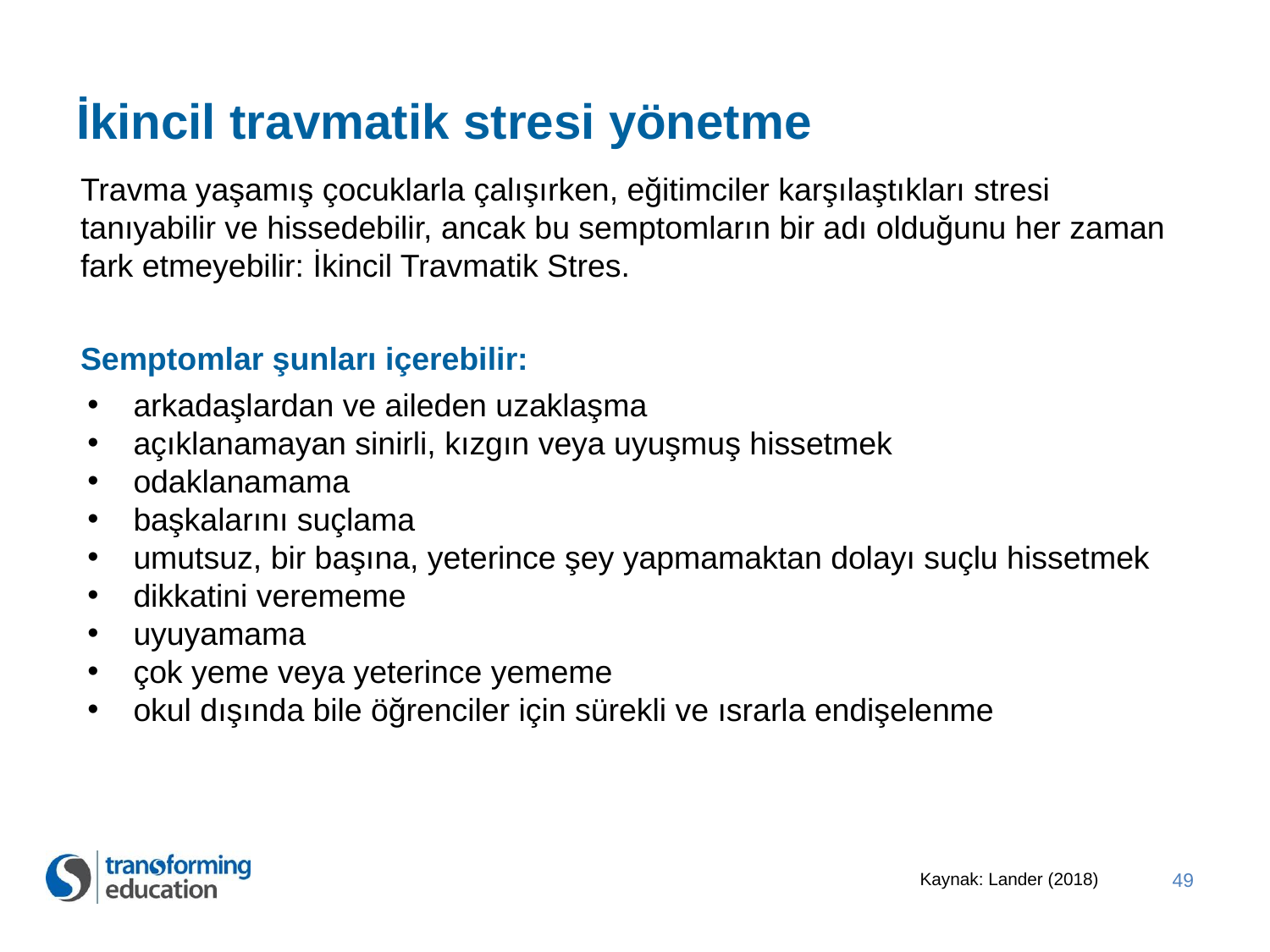

# İkincil travmatik stresi yönetme
Travma yaşamış çocuklarla çalışırken, eğitimciler karşılaştıkları stresi tanıyabilir ve hissedebilir, ancak bu semptomların bir adı olduğunu her zaman fark etmeyebilir: İkincil Travmatik Stres.

Semptomlar şunları içerebilir:
arkadaşlardan ve aileden uzaklaşma
açıklanamayan sinirli, kızgın veya uyuşmuş hissetmek
odaklanamama
başkalarını suçlama
umutsuz, bir başına, yeterince şey yapmamaktan dolayı suçlu hissetmek
dikkatini verememe
uyuyamama
çok yeme veya yeterince yememe
okul dışında bile öğrenciler için sürekli ve ısrarla endişelenme

49
Kaynak: Lander (2018)